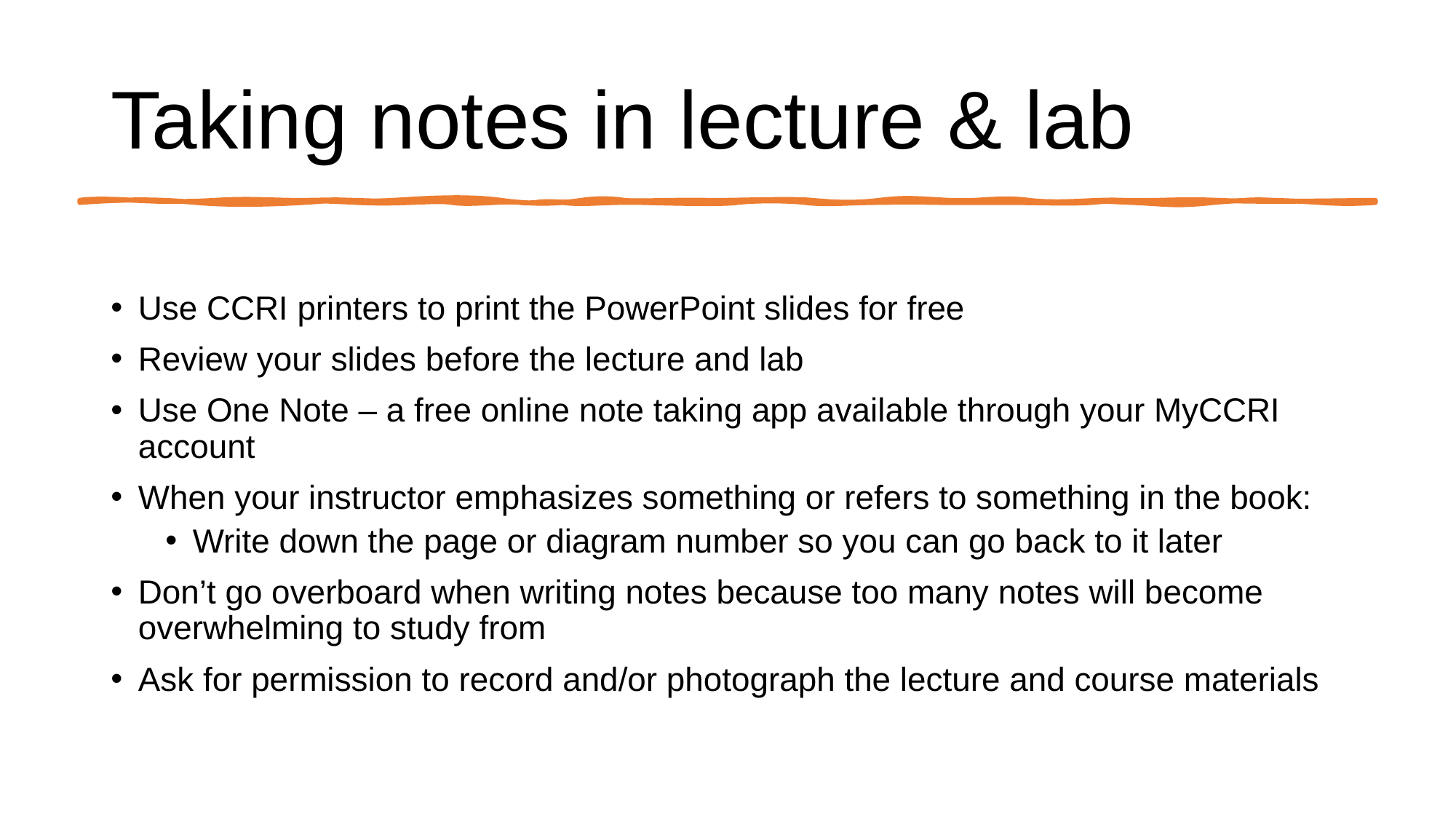

# Taking notes in lecture & lab

Use CCRI printers to print the PowerPoint slides for free
Review your slides before the lecture and lab
Use One Note – a free online note taking app available through your MyCCRI account
When your instructor emphasizes something or refers to something in the book:
Write down the page or diagram number so you can go back to it later
Don’t go overboard when writing notes because too many notes will become overwhelming to study from
Ask for permission to record and/or photograph the lecture and course materials